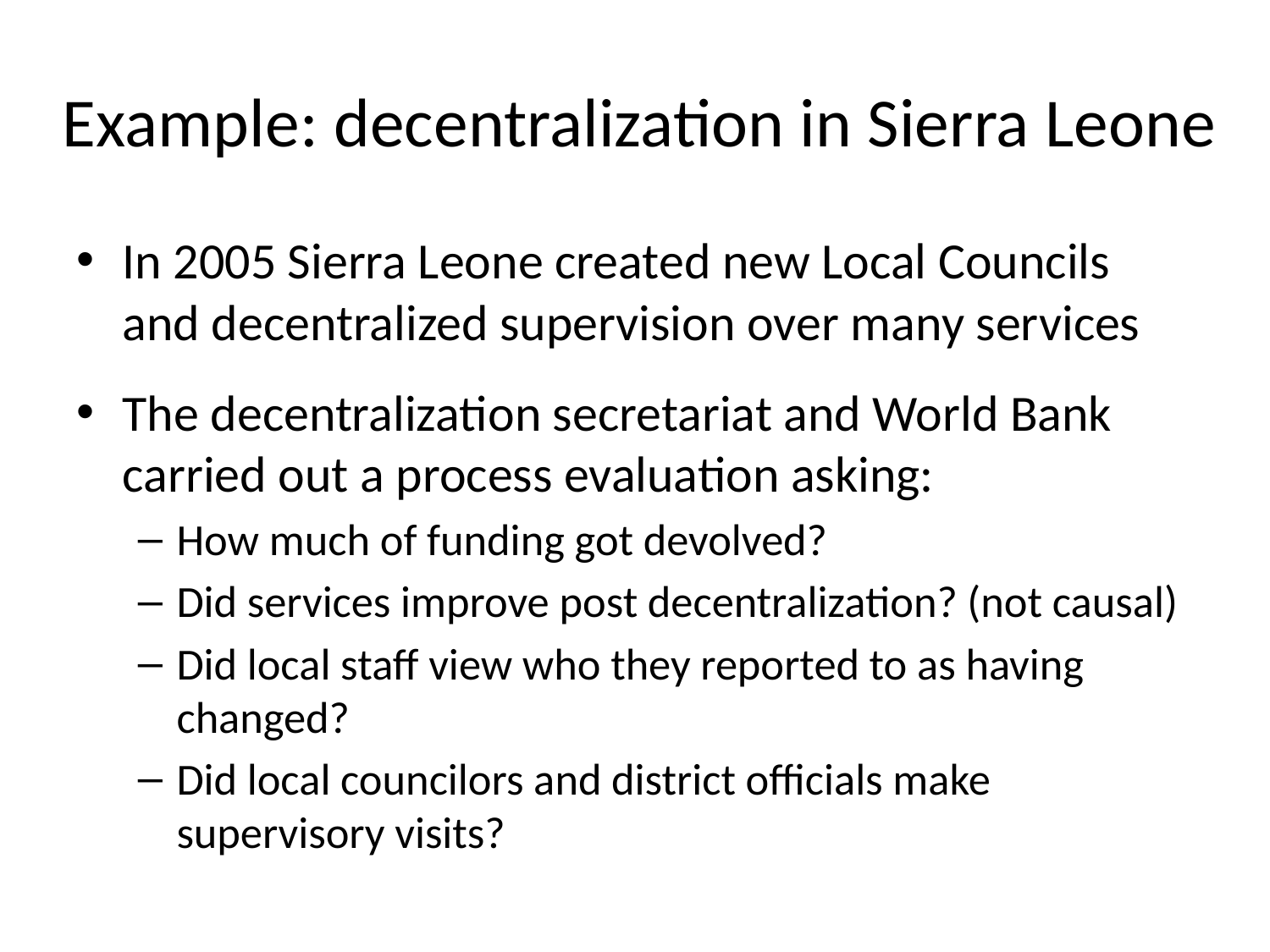

# Example: decentralization in Sierra Leone
In 2005 Sierra Leone created new Local Councils and decentralized supervision over many services

The decentralization secretariat and World Bank carried out a process evaluation asking:
How much of funding got devolved?
Did services improve post decentralization? (not causal)
Did local staff view who they reported to as having changed?
Did local councilors and district officials make supervisory visits?